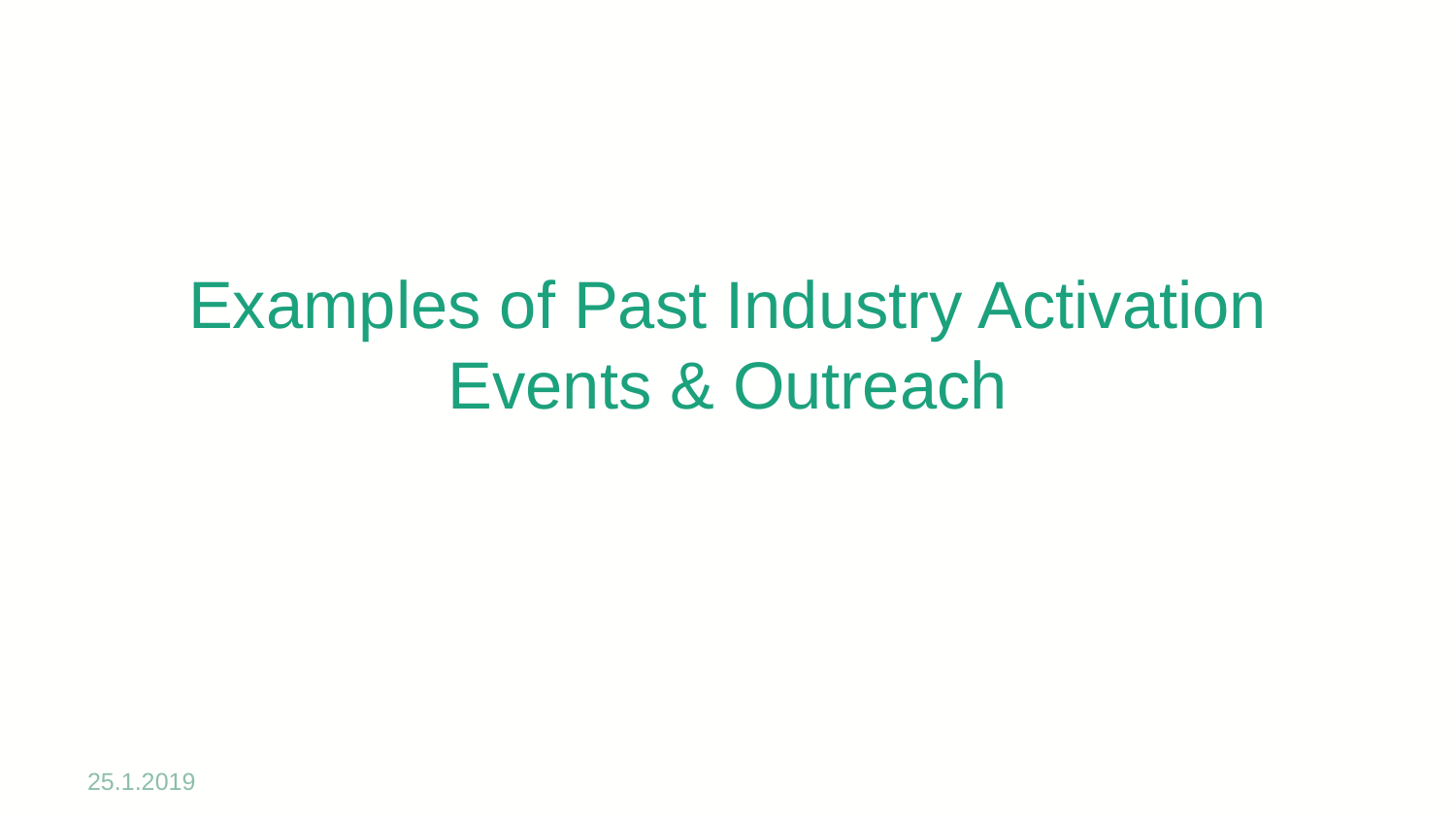

# Examples of Past Industry Activation Events & Outreach

25.1.2019